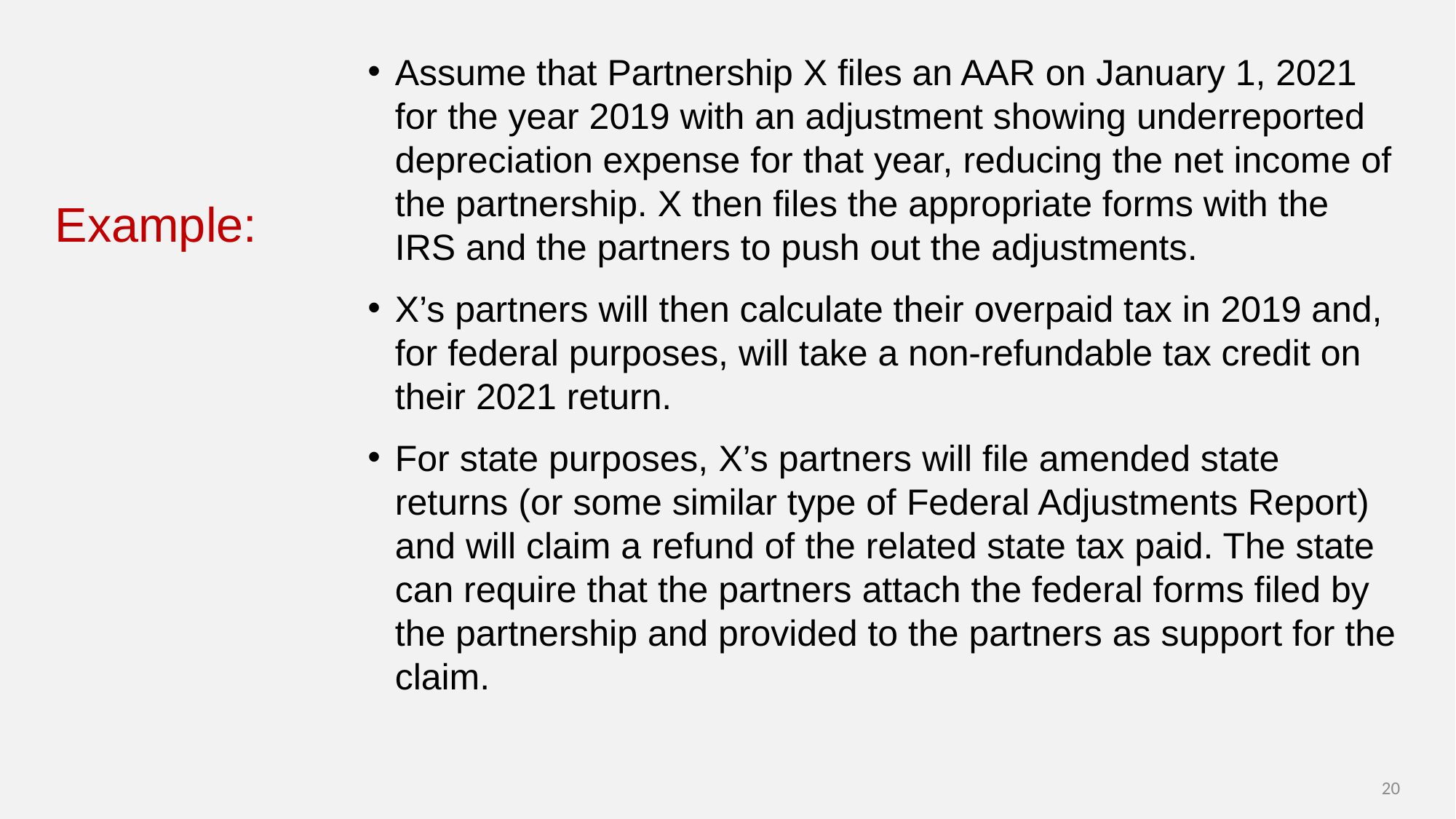

# Example:
Assume that Partnership X files an AAR on January 1, 2021 for the year 2019 with an adjustment showing underreported depreciation expense for that year, reducing the net income of the partnership. X then files the appropriate forms with the IRS and the partners to push out the adjustments.
X’s partners will then calculate their overpaid tax in 2019 and, for federal purposes, will take a non-refundable tax credit on their 2021 return.
For state purposes, X’s partners will file amended state returns (or some similar type of Federal Adjustments Report) and will claim a refund of the related state tax paid. The state can require that the partners attach the federal forms filed by the partnership and provided to the partners as support for the claim.

20